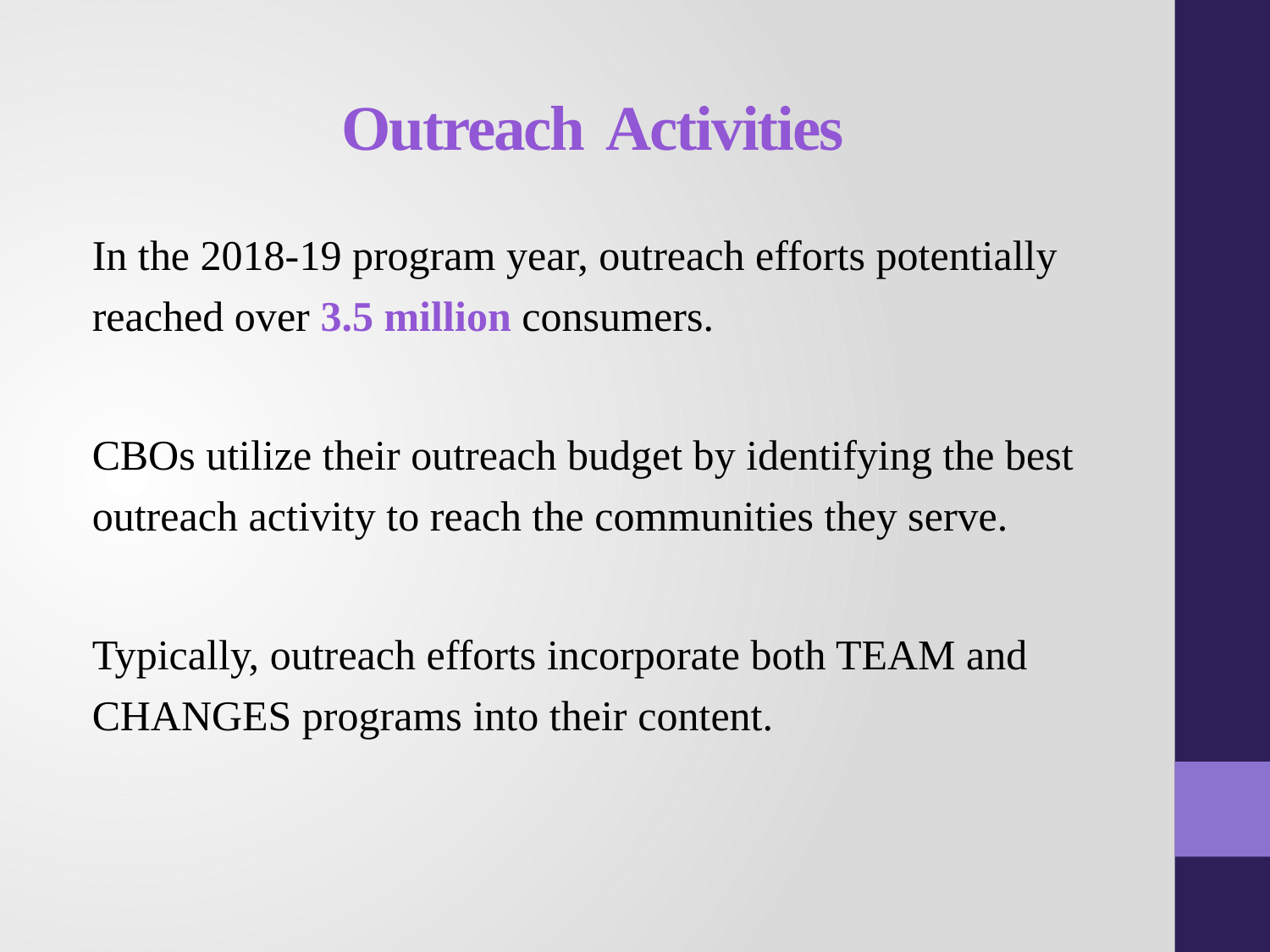

# Outreach Activities
In the 2018-19 program year, outreach efforts potentially reached over 3.5 million consumers.

CBOs utilize their outreach budget by identifying the best outreach activity to reach the communities they serve.

Typically, outreach efforts incorporate both TEAM and CHANGES programs into their content.